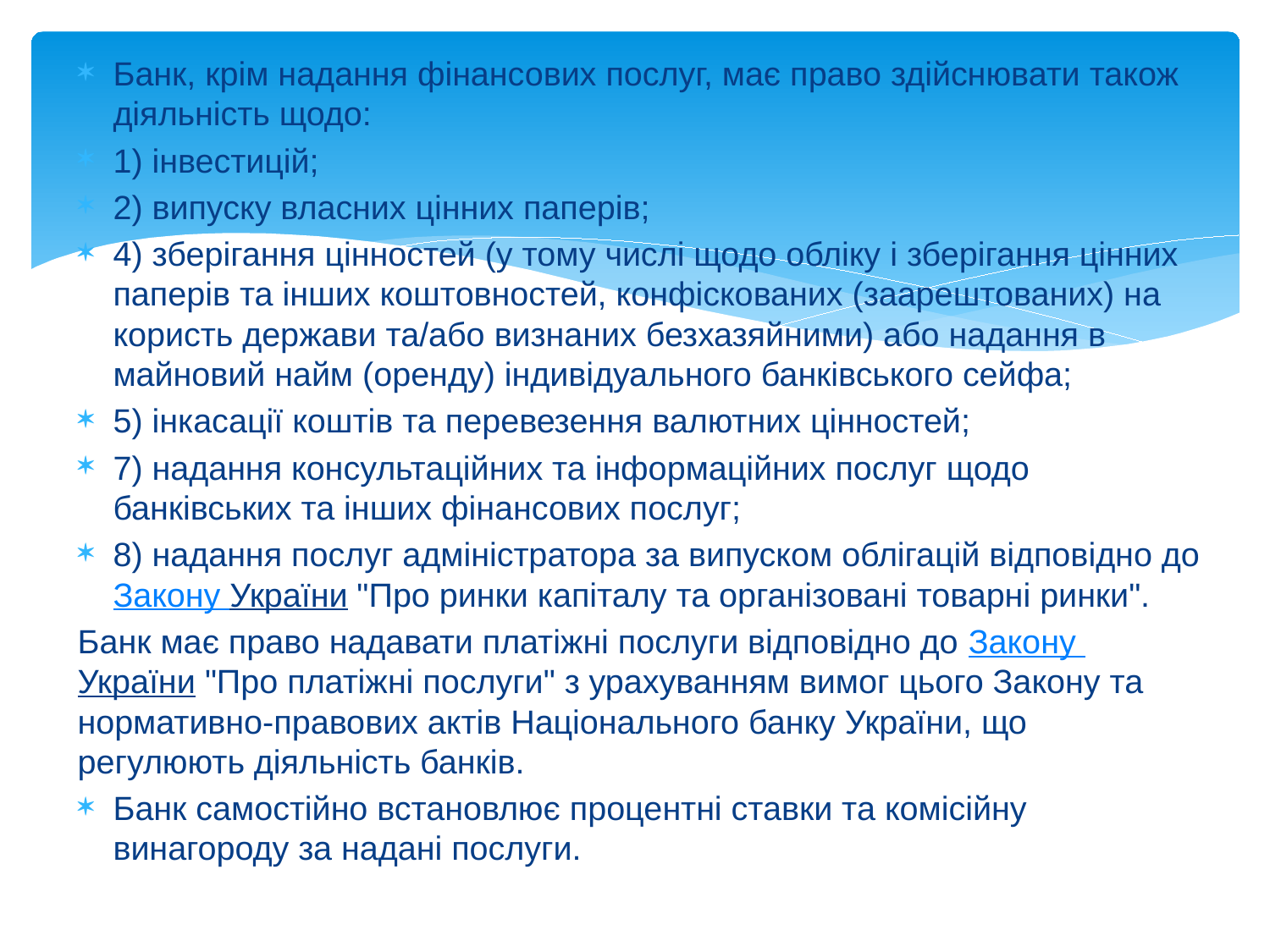

Банк, крім надання фінансових послуг, має право здійснювати також діяльність щодо:
1) інвестицій;
2) випуску власних цінних паперів;
4) зберігання цінностей (у тому числі щодо обліку і зберігання цінних паперів та інших коштовностей, конфіскованих (заарештованих) на користь держави та/або визнаних безхазяйними) або надання в майновий найм (оренду) індивідуального банківського сейфа;
5) інкасації коштів та перевезення валютних цінностей;
7) надання консультаційних та інформаційних послуг щодо банківських та інших фінансових послуг;
8) надання послуг адміністратора за випуском облігацій відповідно до Закону України "Про ринки капіталу та організовані товарні ринки".
Банк має право надавати платіжні послуги відповідно до Закону України "Про платіжні послуги" з урахуванням вимог цього Закону та нормативно-правових актів Національного банку України, що регулюють діяльність банків.
Банк самостійно встановлює процентні ставки та комісійну винагороду за надані послуги.